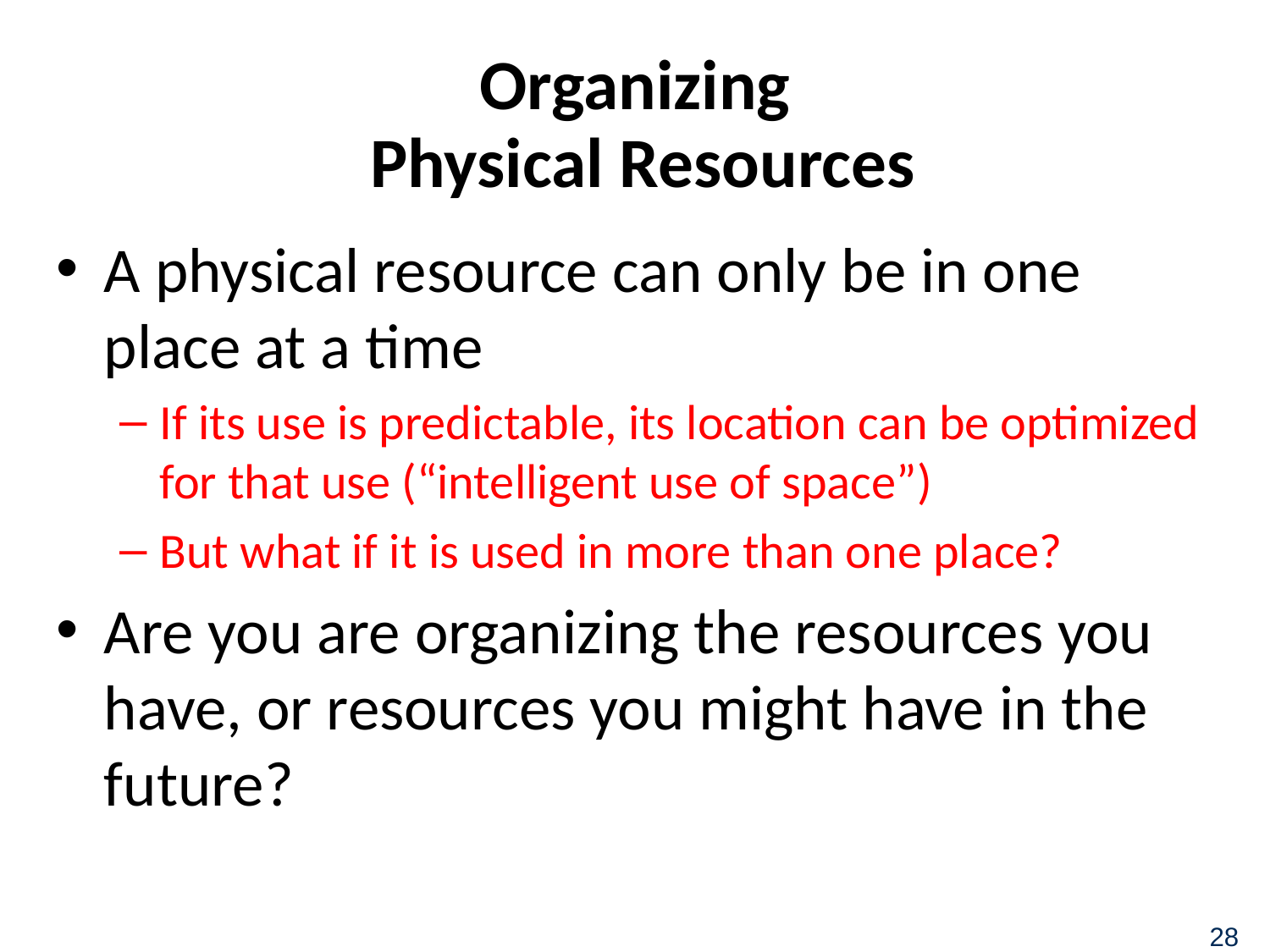

# Organizing Physical Resources
A physical resource can only be in one place at a time
If its use is predictable, its location can be optimized for that use (“intelligent use of space”)
But what if it is used in more than one place?
Are you are organizing the resources you have, or resources you might have in the future?

28